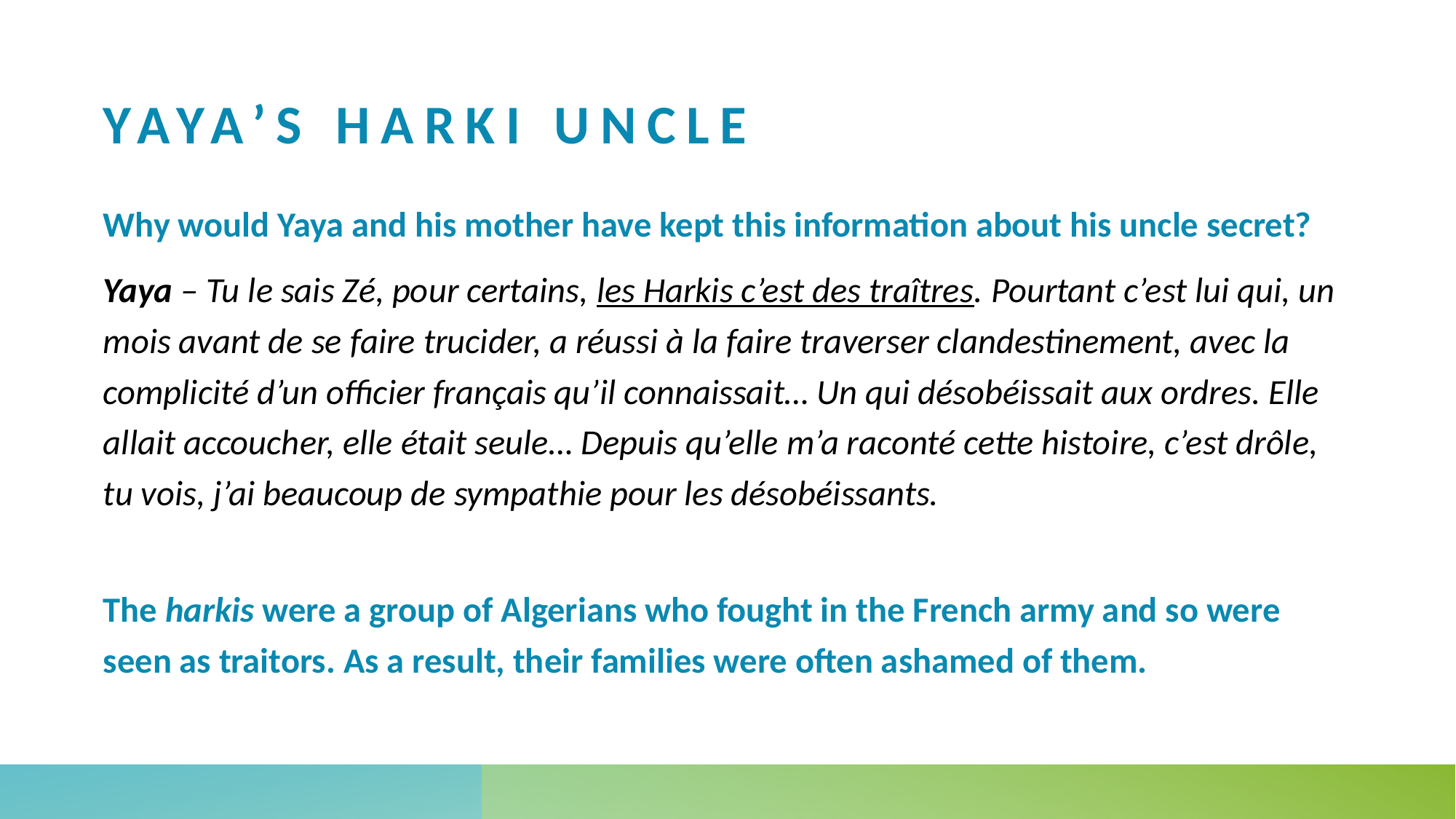

# Yaya’s harki uncle
Why would Yaya and his mother have kept this information about his uncle secret?
Yaya – Tu le sais Zé, pour certains, les Harkis c’est des traîtres. Pourtant c’est lui qui, un mois avant de se faire trucider, a réussi à la faire traverser clandestinement, avec la complicité d’un officier français qu’il connaissait… Un qui désobéissait aux ordres. Elle allait accoucher, elle était seule… Depuis qu’elle m’a raconté cette histoire, c’est drôle, tu vois, j’ai beaucoup de sympathie pour les désobéissants.
The harkis were a group of Algerians who fought in the French army and so were seen as traitors. As a result, their families were often ashamed of them.